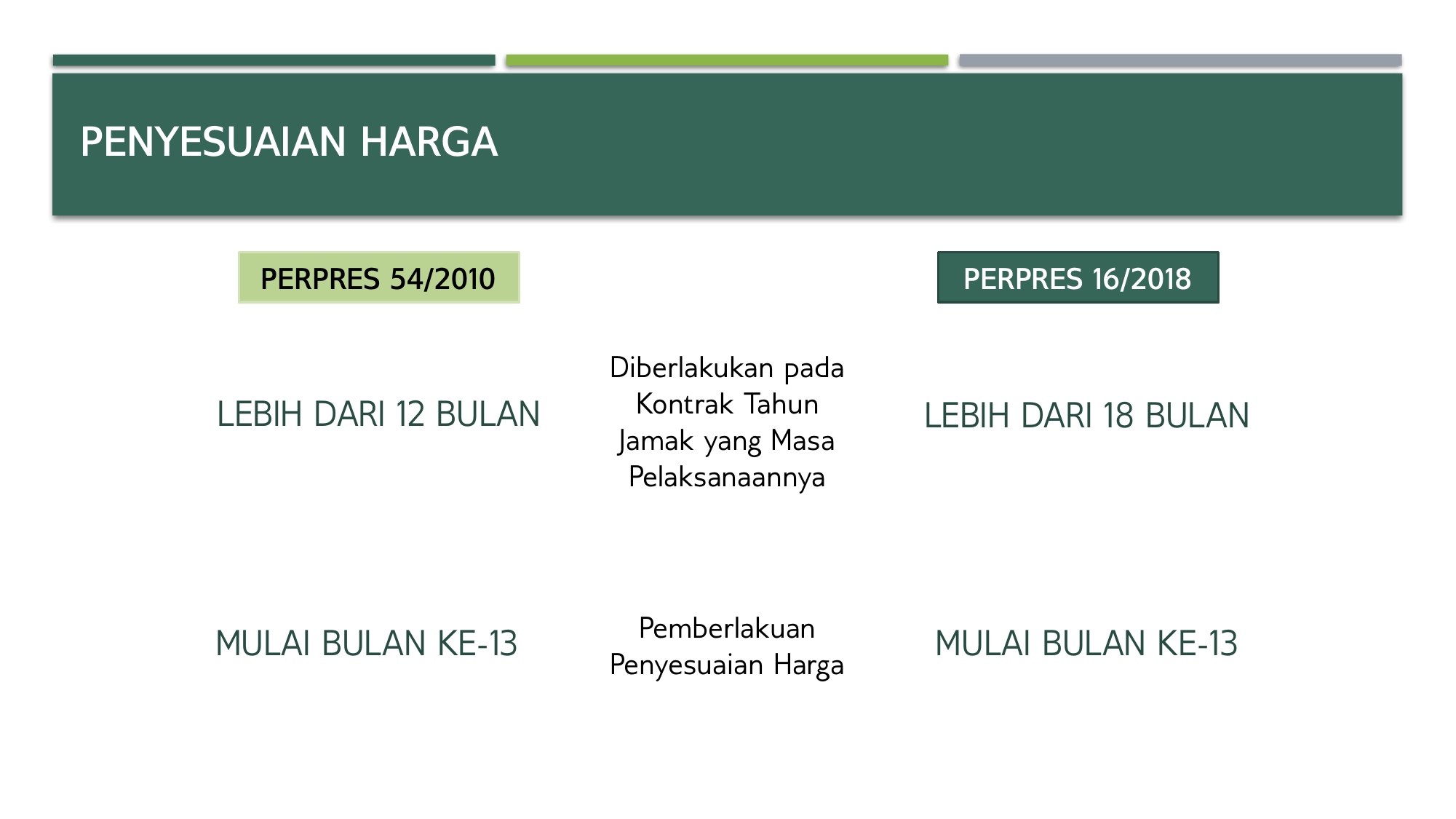

# Penyesuaian harga
PERPRES 54/2010
PERPRES 16/2018
Diberlakukan pada Kontrak Tahun Jamak yang Masa Pelaksanaannya
LEBIH DARI 12 BULAN
LEBIH DARI 18 BULAN
Pemberlakuan Penyesuaian Harga
MULAI BULAN KE-13
MULAI BULAN KE-13